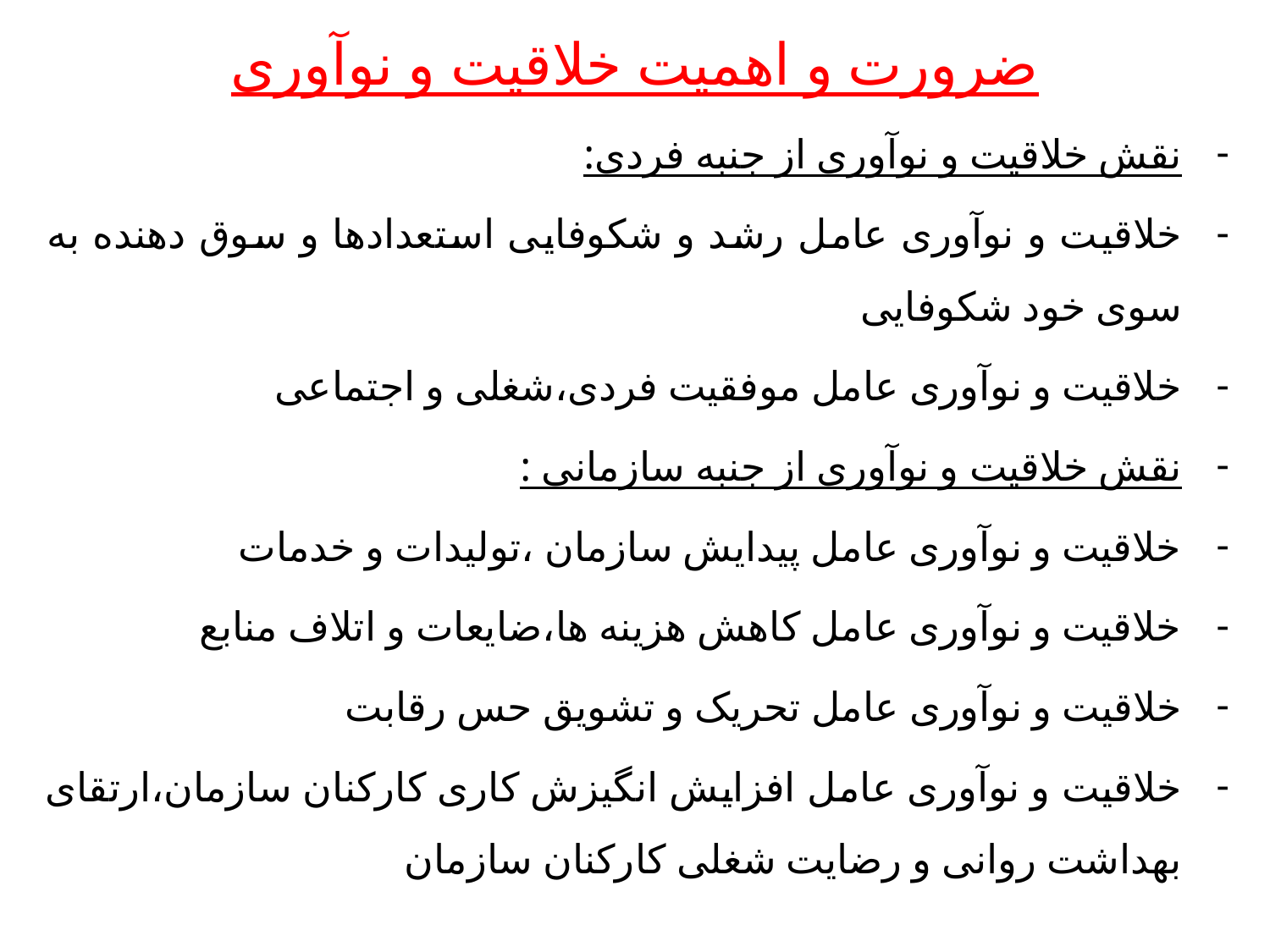

ضرورت و اهمیت خلاقیت و نوآوری
نقش خلاقیت و نوآوری از جنبه فردی:
خلاقیت و نوآوری عامل رشد و شکوفایی استعدادها و سوق دهنده به سوی خود شکوفایی
خلاقیت و نوآوری عامل موفقیت فردی،شغلی و اجتماعی
نقش خلاقیت و نوآوری از جنبه سازمانی :
خلاقیت و نوآوری عامل پیدایش سازمان ،تولیدات و خدمات
خلاقیت و نوآوری عامل کاهش هزینه ها،ضایعات و اتلاف منابع
خلاقیت و نوآوری عامل تحریک و تشویق حس رقابت
خلاقیت و نوآوری عامل افزایش انگیزش کاری کارکنان سازمان،ارتقای بهداشت روانی و رضایت شغلی کارکنان سازمان